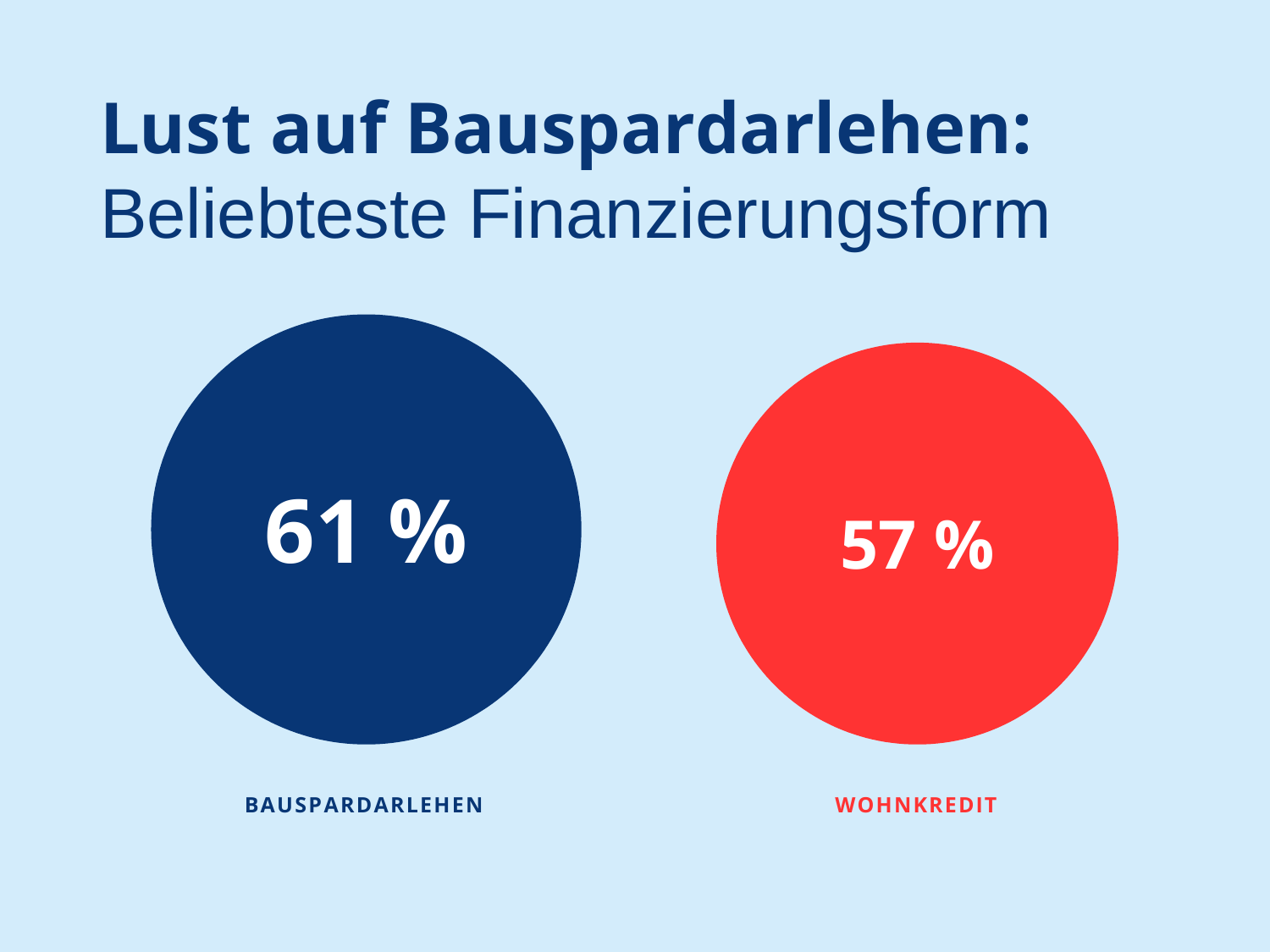

# Lust auf Bauspardarlehen:
Beliebteste Finanzierungsform

61 %
57 %
BAUSPARDARLEHEN
WOHNKREDIT